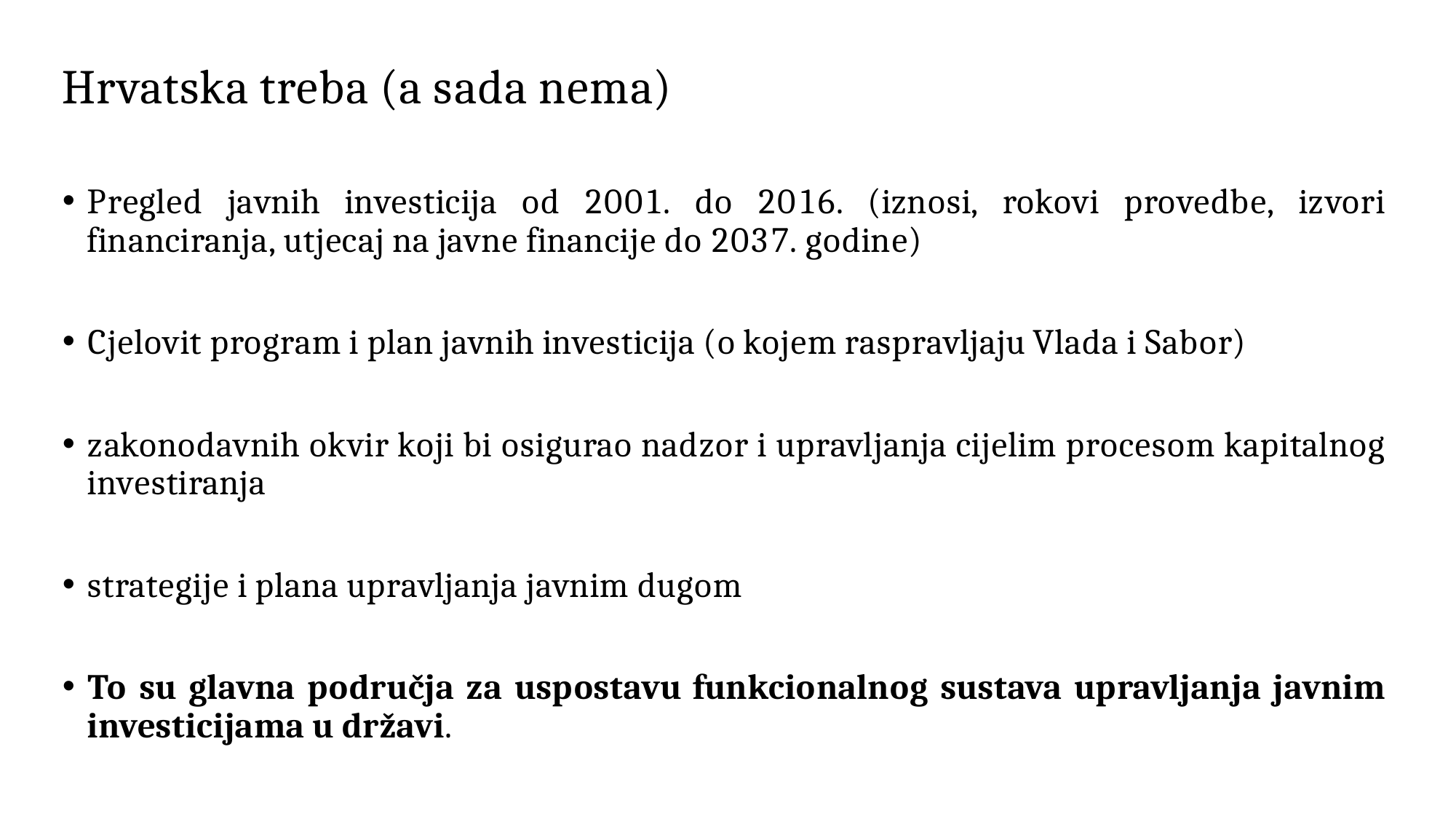

# Hrvatska treba (a sada nema)
Pregled javnih investicija od 2001. do 2016. (iznosi, rokovi provedbe, izvori financiranja, utjecaj na javne financije do 2037. godine)

Cjelovit program i plan javnih investicija (o kojem raspravljaju Vlada i Sabor)

zakonodavnih okvir koji bi osigurao nadzor i upravljanja cijelim procesom kapitalnog investiranja

strategije i plana upravljanja javnim dugom

To su glavna područja za uspostavu funkcionalnog sustava upravljanja javnim investicijama u državi.